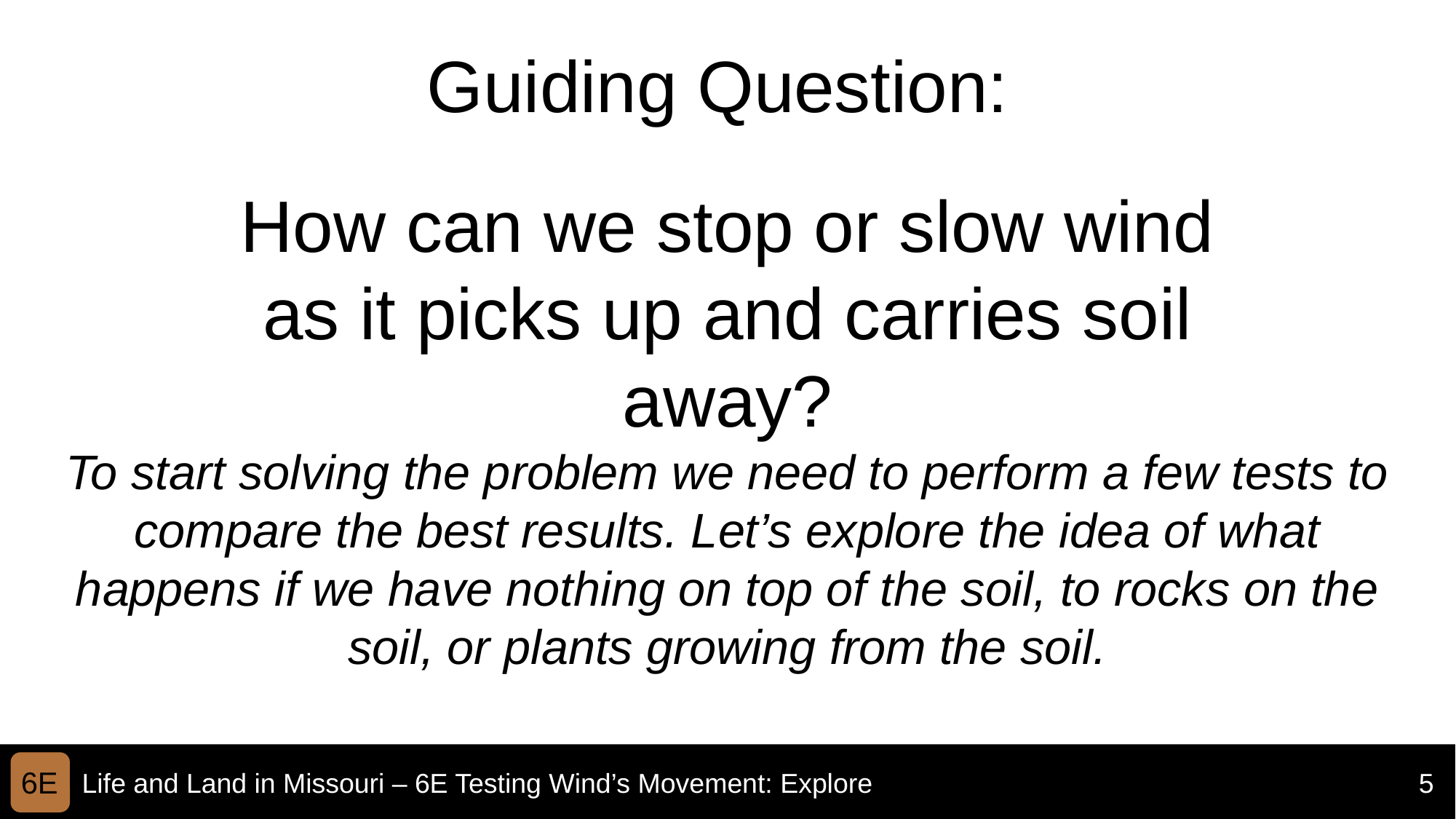

Guiding Question:
How can we stop or slow wind as it picks up and carries soil away?
To start solving the problem we need to perform a few tests to compare the best results. Let’s explore the idea of what happens if we have nothing on top of the soil, to rocks on the soil, or plants growing from the soil.

6E
Life and Land in Missouri – 6E Testing Wind’s Movement: Explore
5